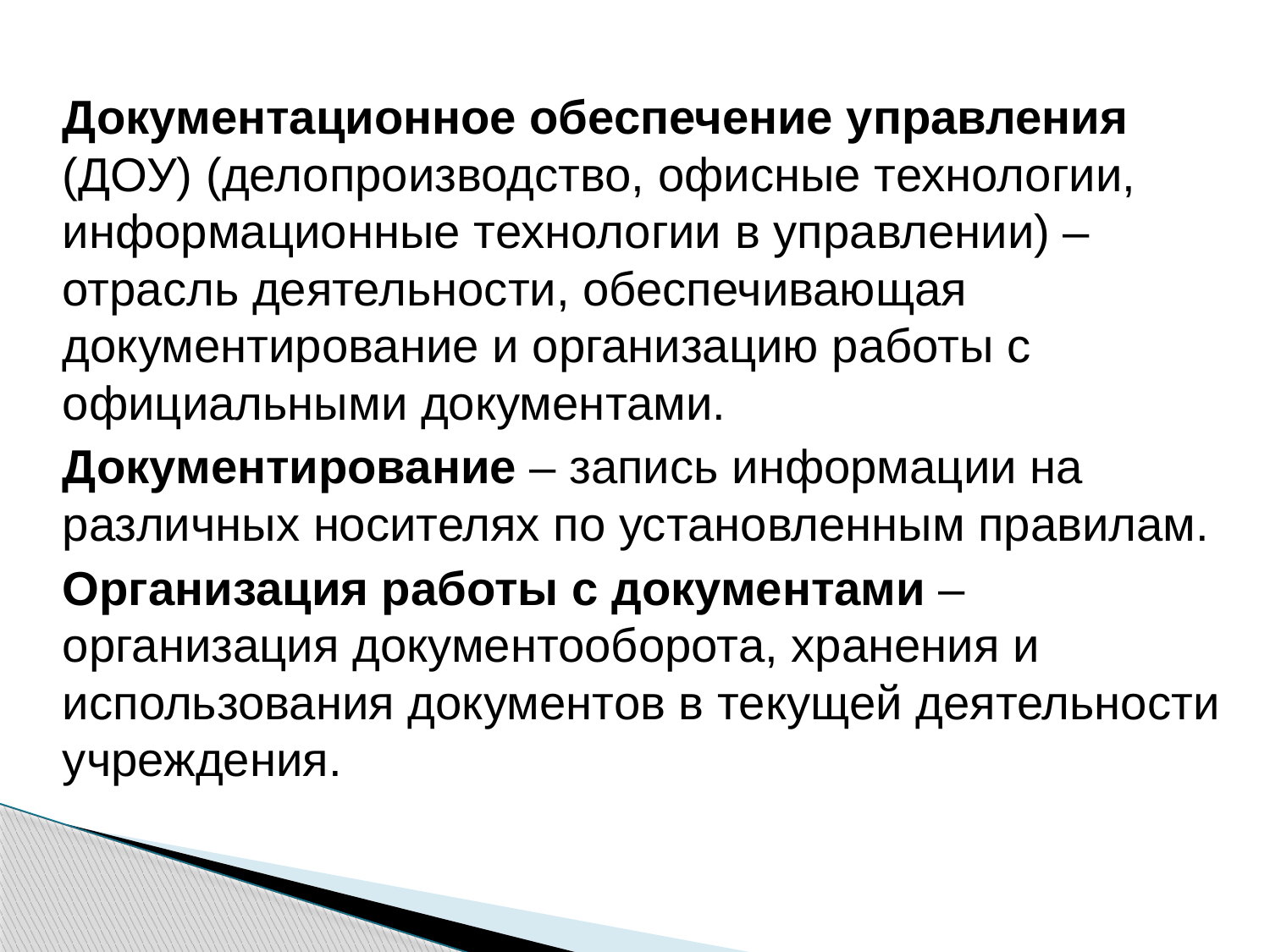

Документационное обеспечение управления (ДОУ) (делопроизводство, офисные технологии, информационные технологии в управлении) – отрасль деятельности, обеспечивающая документирование и организацию работы с официальными документами.
Документирование – запись информации на различных носителях по установленным правилам.
Организация работы с документами – организация документооборота, хранения и использования документов в текущей деятельности учреждения.